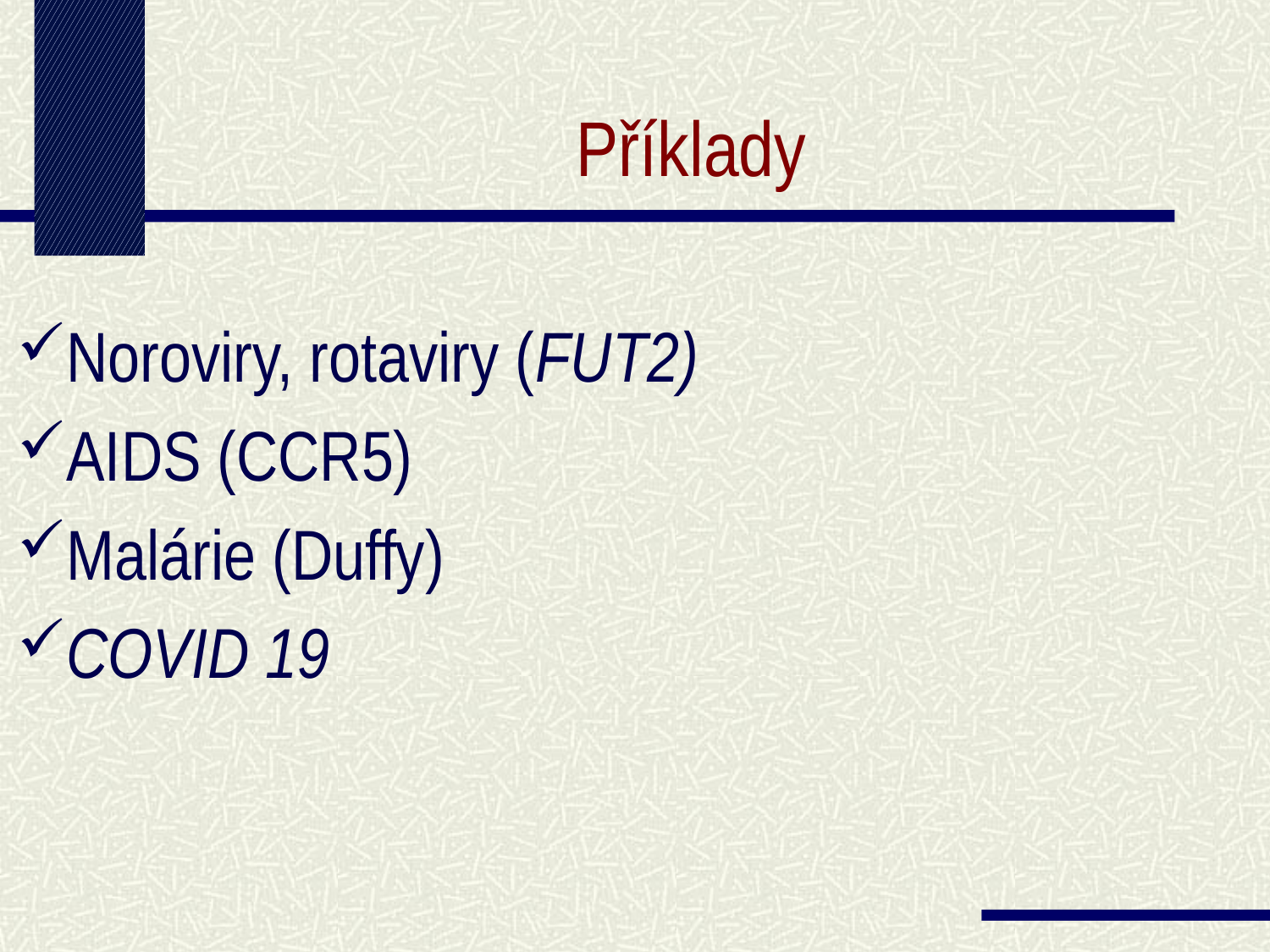

# Příklady
Noroviry, rotaviry (FUT2)
AIDS (CCR5)
Malárie (Duffy)
COVID 19